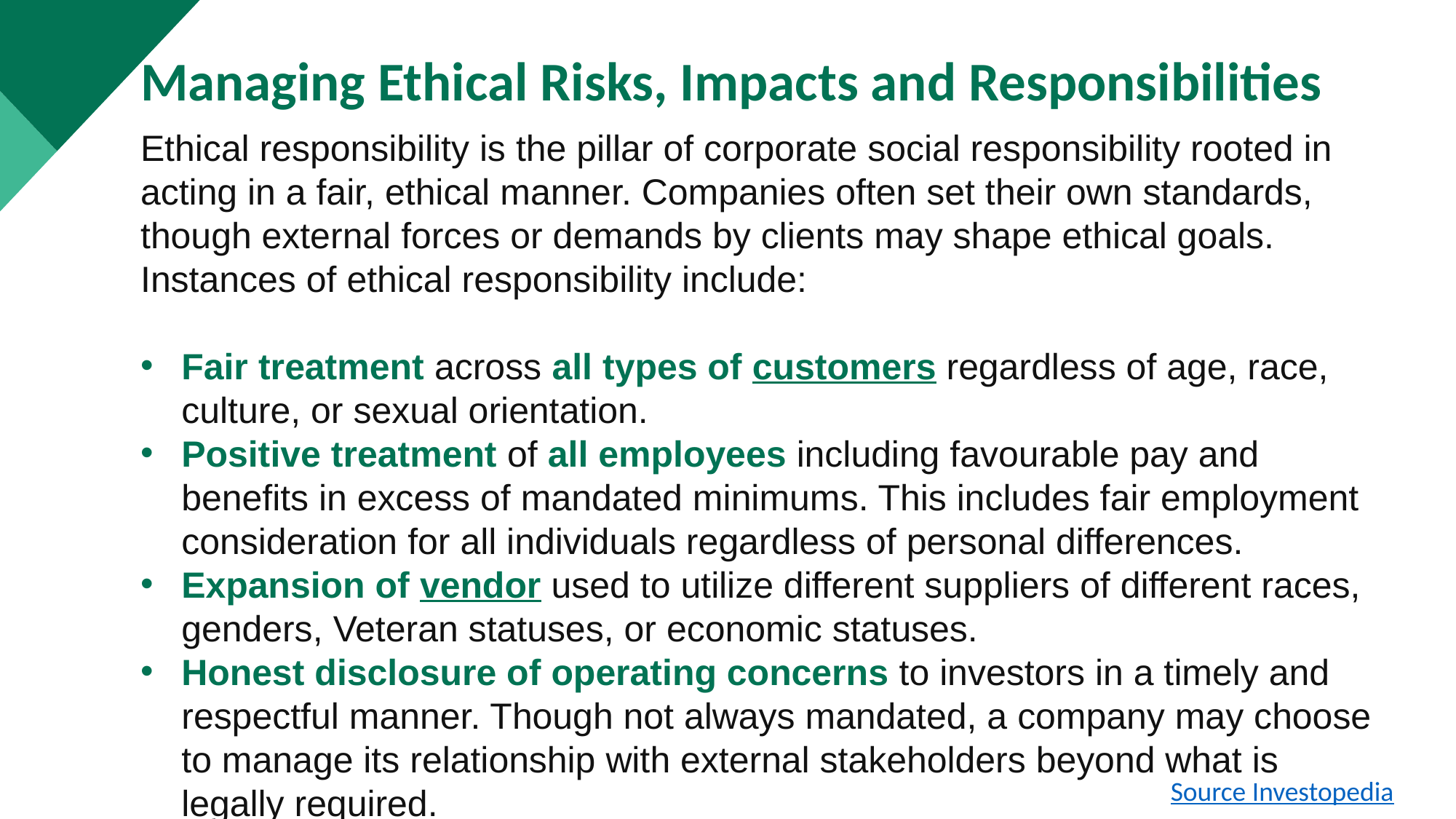

Managing Ethical Risks, Impacts and Responsibilities
Ethical responsibility is the pillar of corporate social responsibility rooted in acting in a fair, ethical manner. Companies often set their own standards, though external forces or demands by clients may shape ethical goals. Instances of ethical responsibility include:

Fair treatment across all types of customers regardless of age, race, culture, or sexual orientation.
Positive treatment of all employees including favourable pay and benefits in excess of mandated minimums. This includes fair employment consideration for all individuals regardless of personal differences.
Expansion of vendor used to utilize different suppliers of different races, genders, Veteran statuses, or economic statuses.
Honest disclosure of operating concerns to investors in a timely and respectful manner. Though not always mandated, a company may choose to manage its relationship with external stakeholders beyond what is legally required.

Source Investopedia